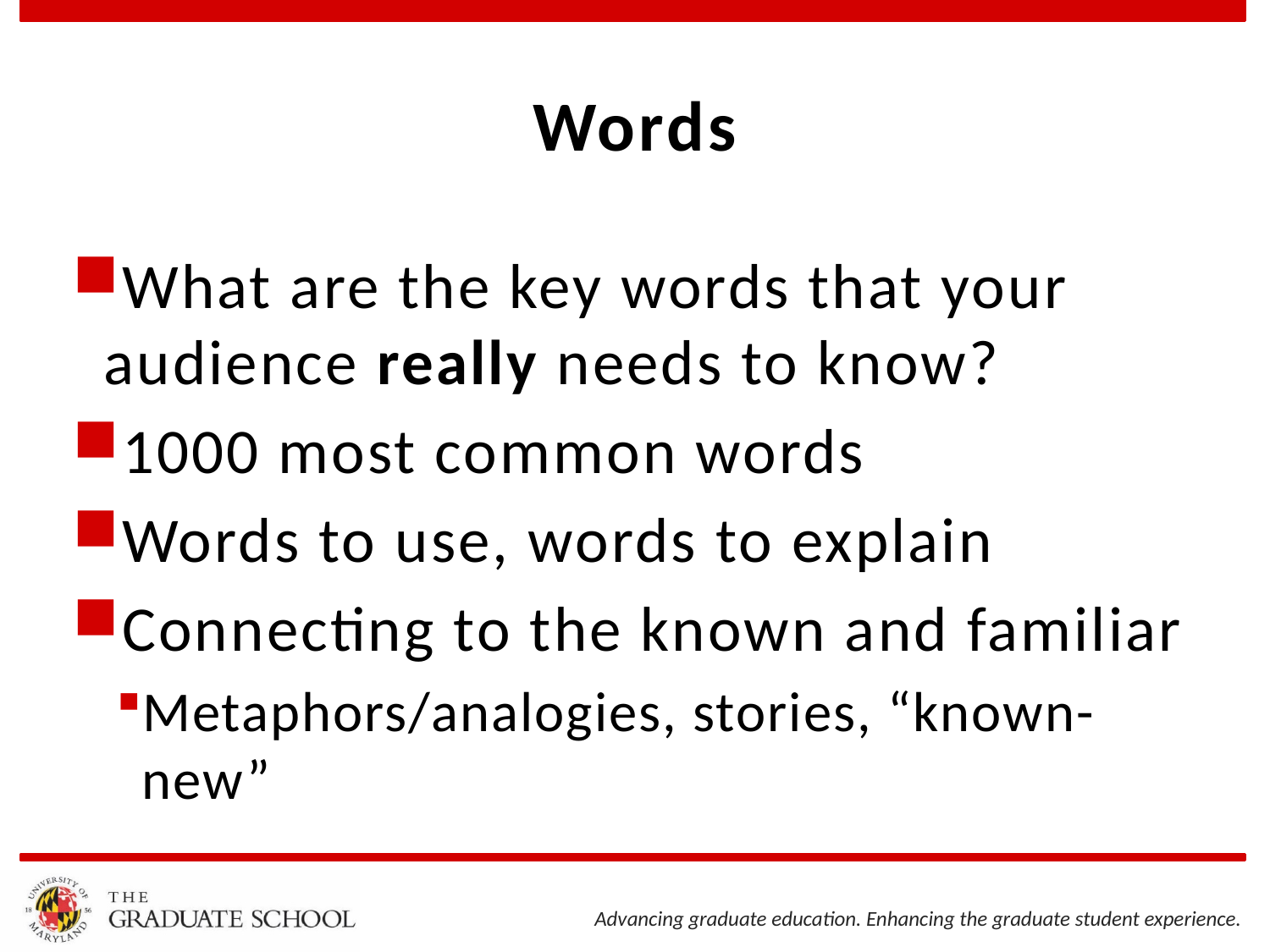

# Words
What are the key words that your audience really needs to know?
1000 most common words
Words to use, words to explain
Connecting to the known and familiar
Metaphors/analogies, stories, “known-new”